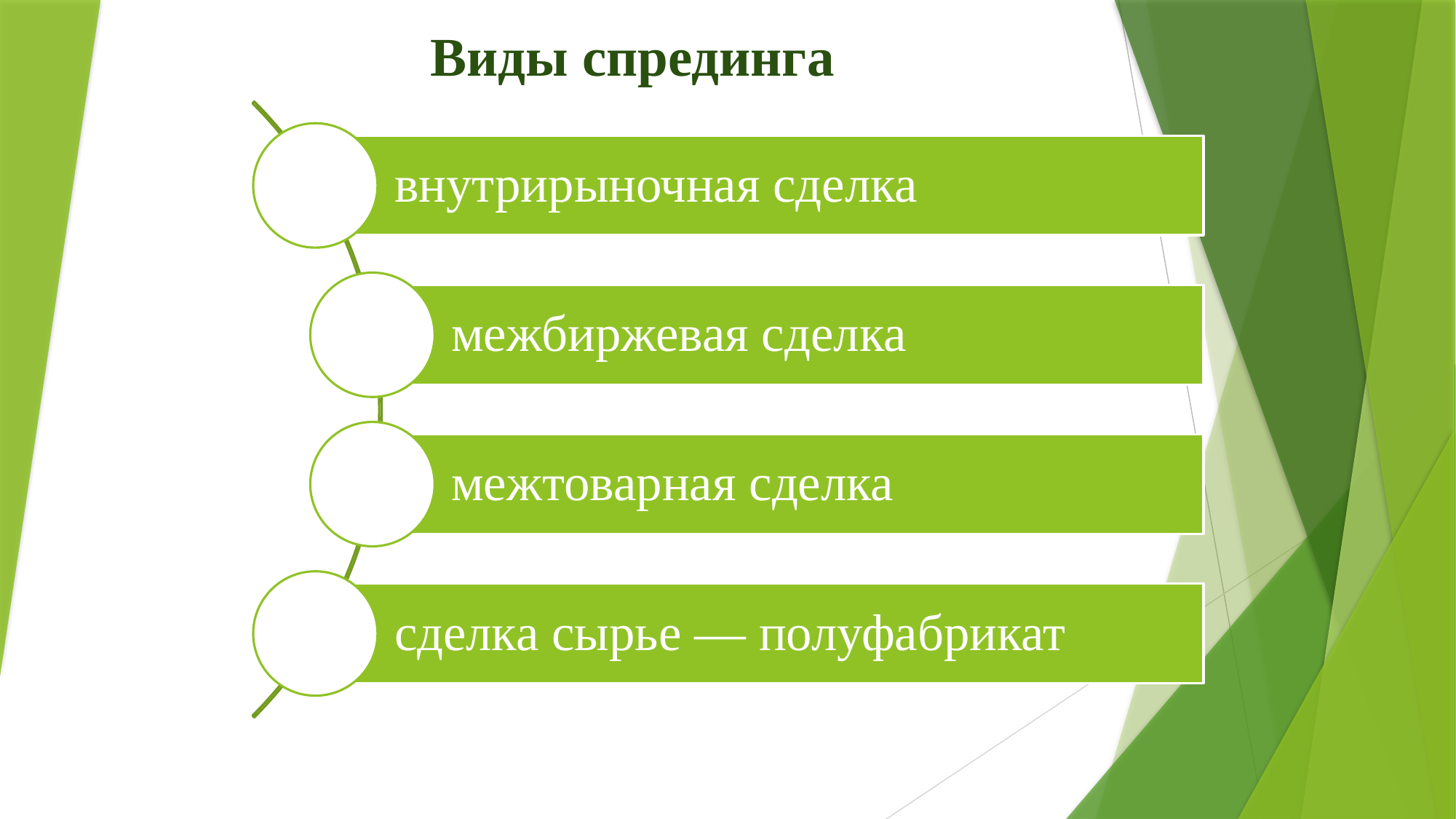

# Виды спрединга
внутрирыночная сделка
межбиржевая сделка
межтоварная сделка
сделка сырье — полуфабрикат